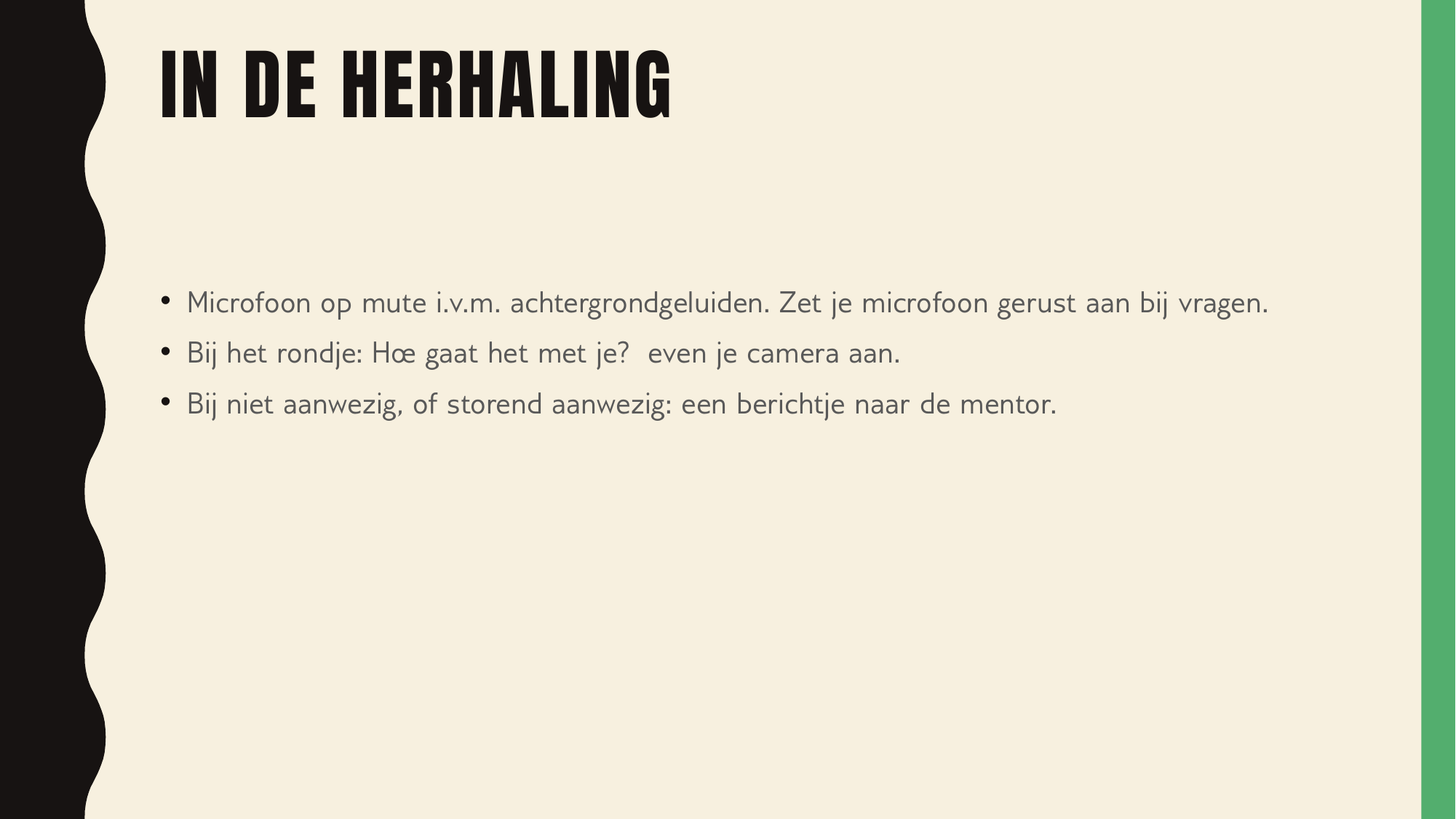

# In de herhaling
Microfoon op mute i.v.m. achtergrondgeluiden. Zet je microfoon gerust aan bij vragen.
Bij het rondje: Hoe gaat het met je?  even je camera aan.
Bij niet aanwezig, of storend aanwezig: een berichtje naar de mentor.